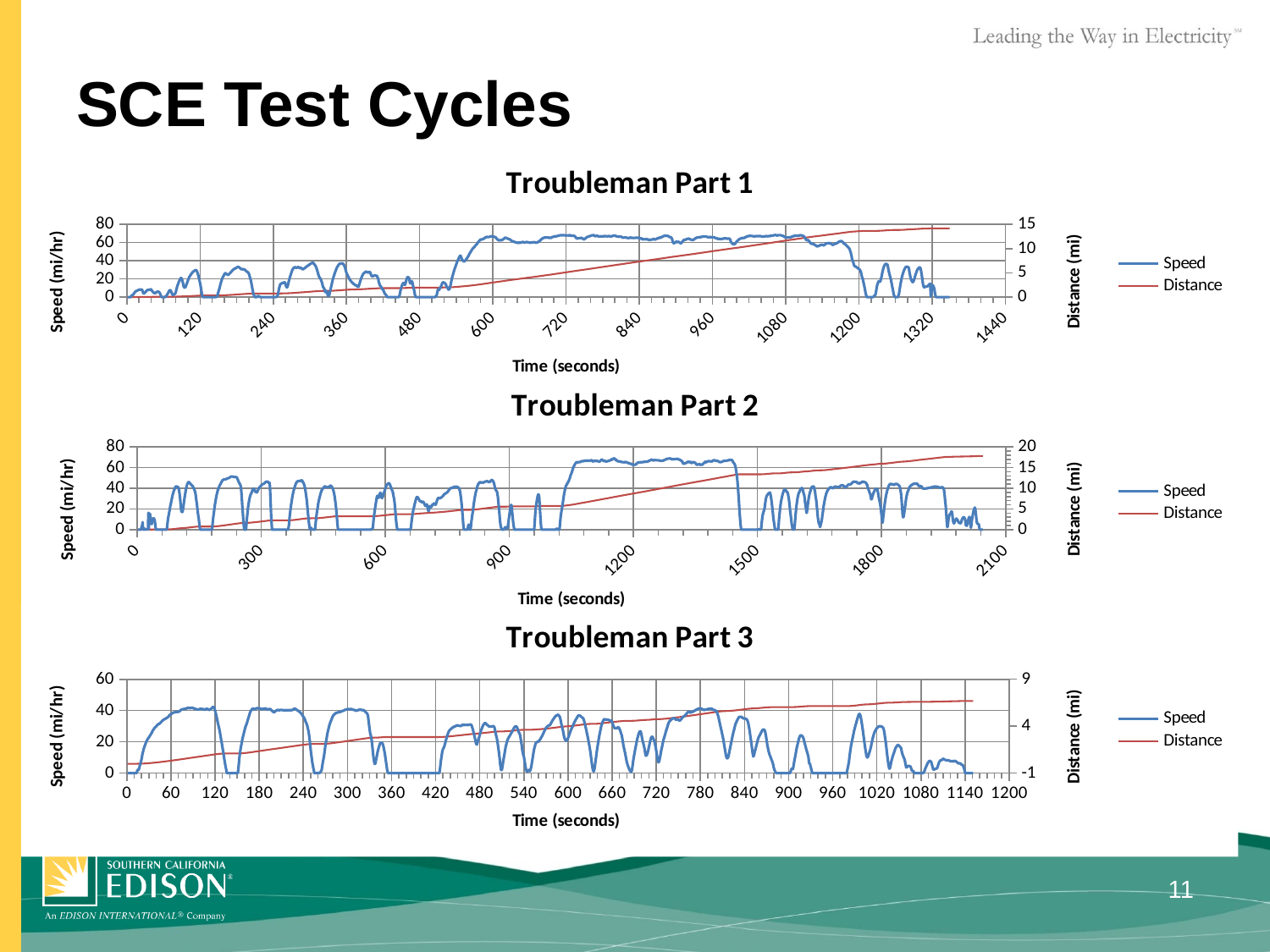

# SCE Test Cycles

### Chart: Troubleman Part 1

| Category | Speed | Distance |
|---|---|---|

### Chart: Troubleman Part 2

| Category | Speed | Distance |
|---|---|---|

### Chart: Troubleman Part 3

| Category | Speed | Distance |
|---|---|---|
11